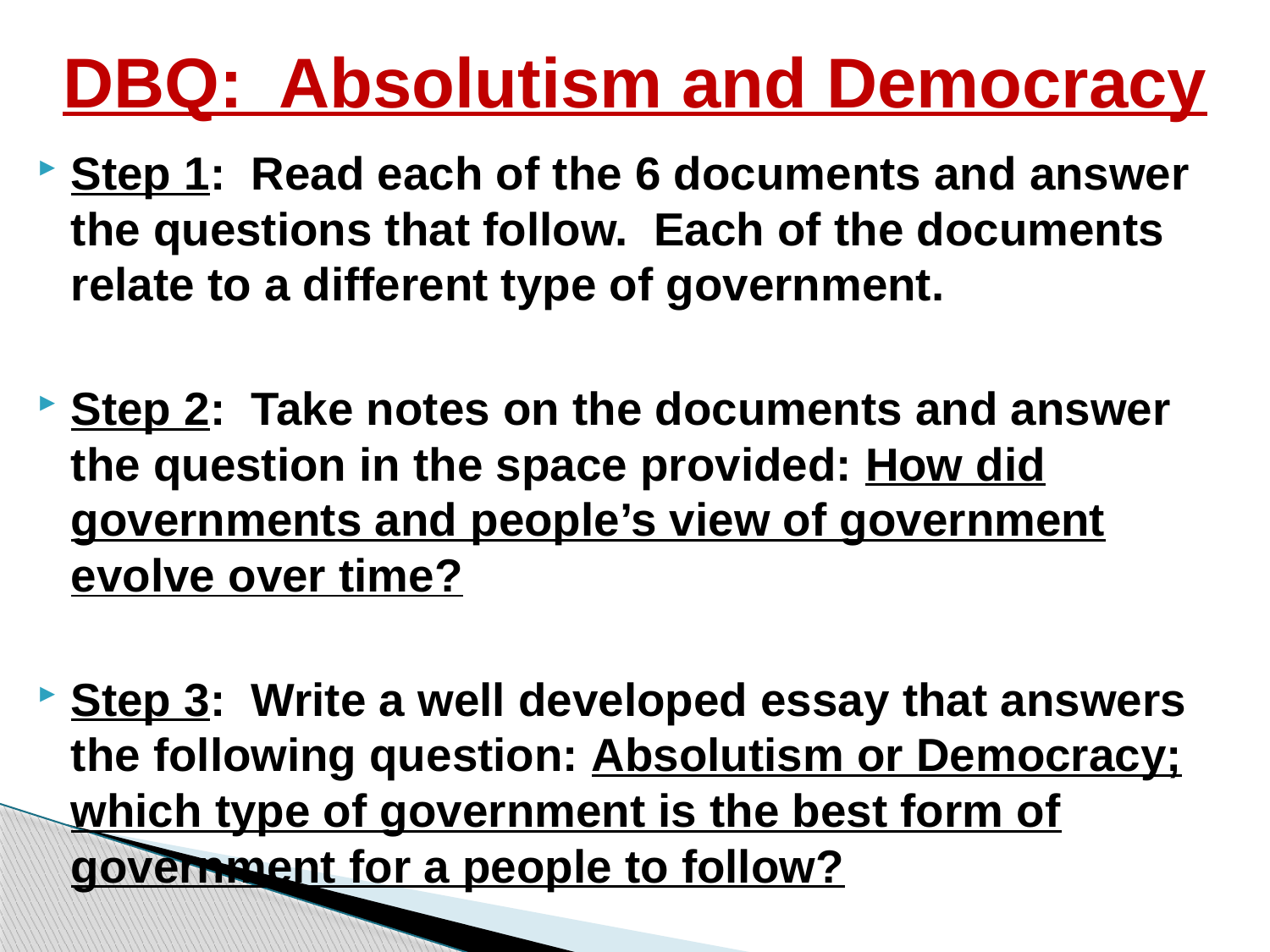

# DBQ:  Absolutism and Democracy
Step 1:  Read each of the 6 documents and answer the questions that follow.  Each of the documents relate to a different type of government.

Step 2:  Take notes on the documents and answer the question in the space provided: How did governments and people’s view of government evolve over time?

Step 3:  Write a well developed essay that answers the following question: Absolutism or Democracy; which type of government is the best form of government for a people to follow?